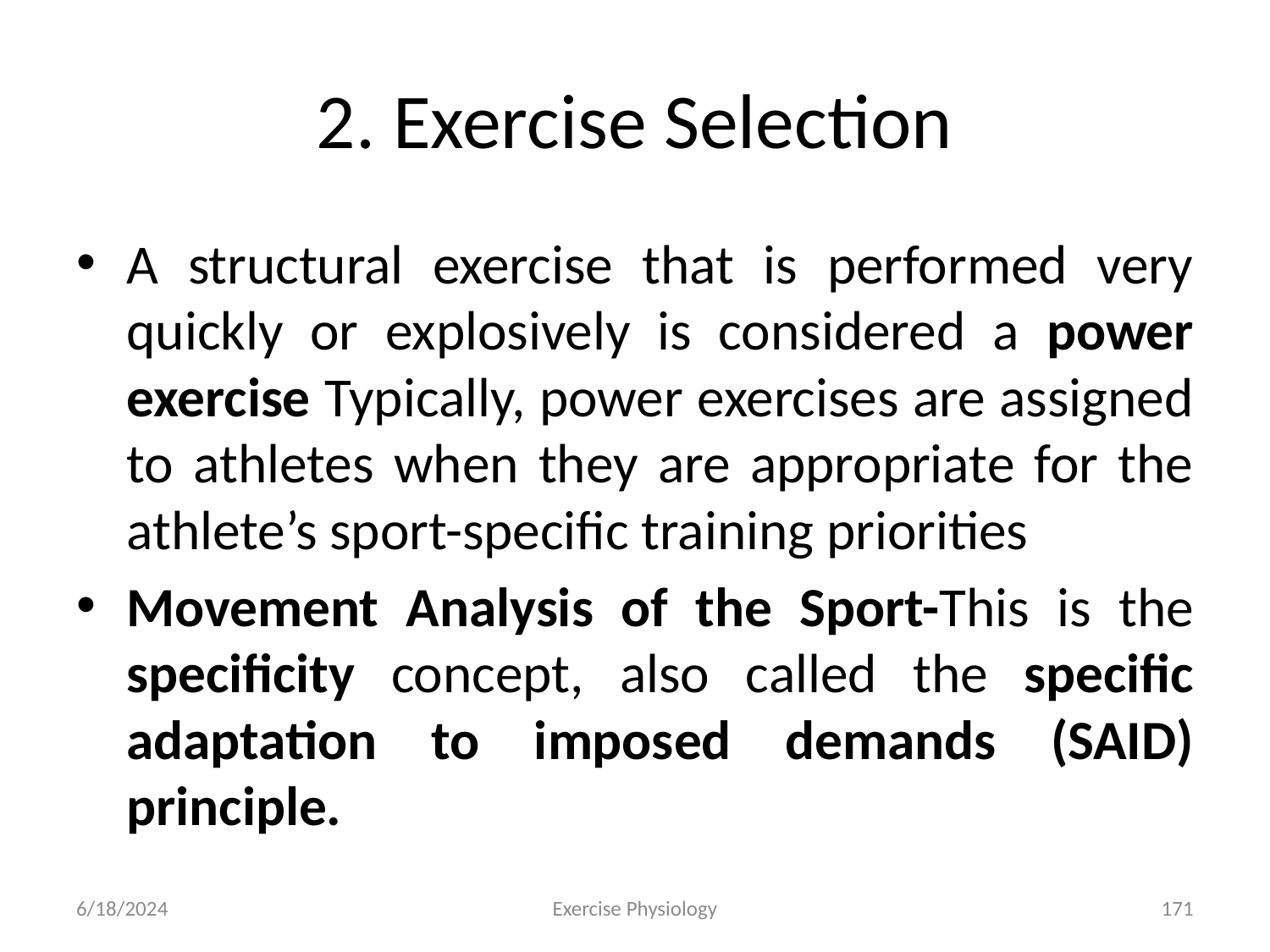

# 2. Exercise Selection
A structural exercise that is performed very quickly or explosively is considered a power exercise Typically, power exercises are assigned to athletes when they are appropriate for the athlete’s sport-specific training priorities
Movement Analysis of the Sport-This is the specificity concept, also called the specific adaptation to imposed demands (SAID) principle.
6/18/2024
Exercise Physiology
171